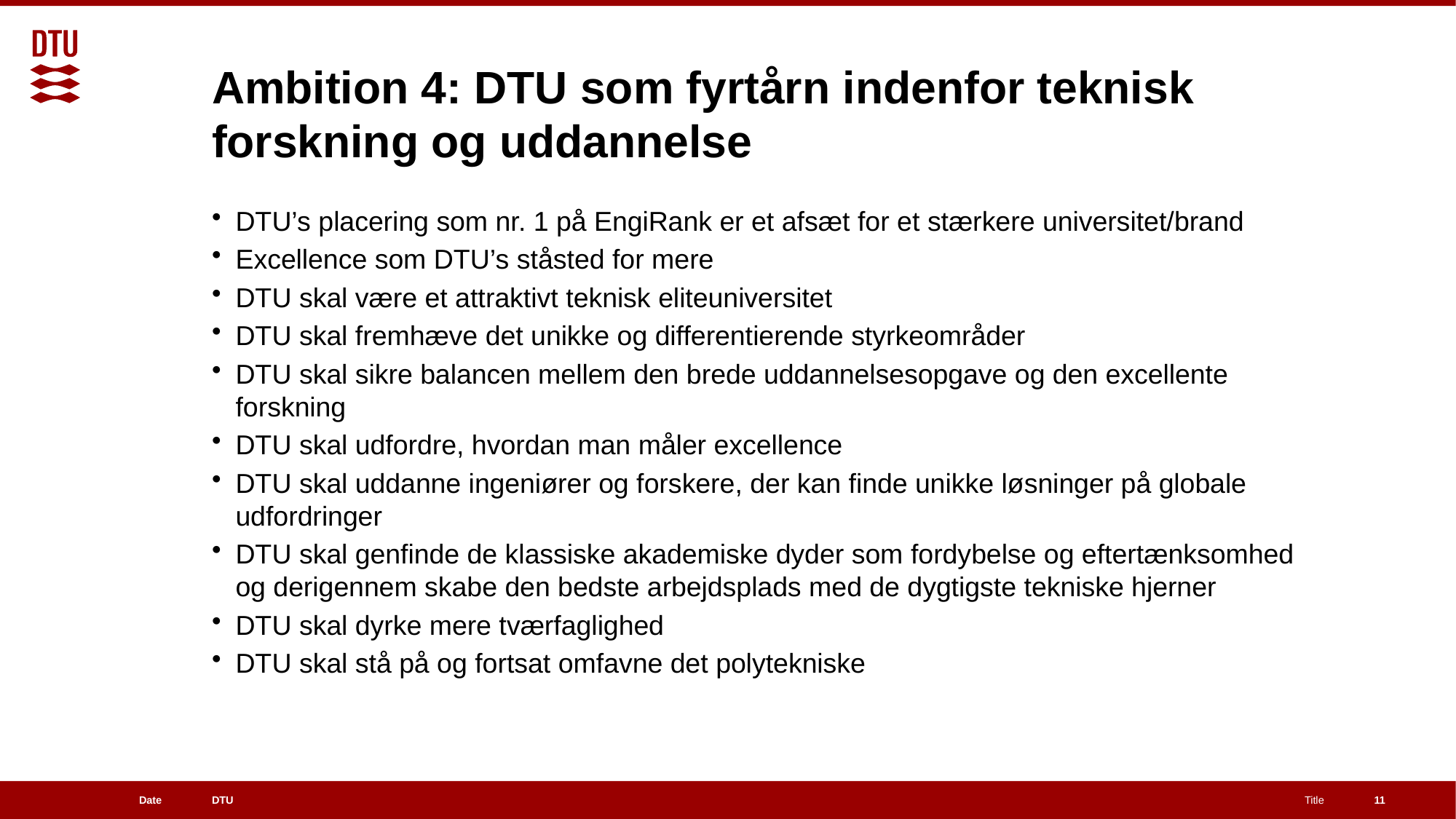

# Ambition 4: DTU som fyrtårn indenfor teknisk forskning og uddannelse
DTU’s placering som nr. 1 på EngiRank er et afsæt for et stærkere universitet/brand
Excellence som DTU’s ståsted for mere
DTU skal være et attraktivt teknisk eliteuniversitet
DTU skal fremhæve det unikke og differentierende styrkeområder
DTU skal sikre balancen mellem den brede uddannelsesopgave og den excellente forskning
DTU skal udfordre, hvordan man måler excellence
DTU skal uddanne ingeniører og forskere, der kan finde unikke løsninger på globale udfordringer
DTU skal genfinde de klassiske akademiske dyder som fordybelse og eftertænksomhed og derigennem skabe den bedste arbejdsplads med de dygtigste tekniske hjerner
DTU skal dyrke mere tværfaglighed
DTU skal stå på og fortsat omfavne det polytekniske

11